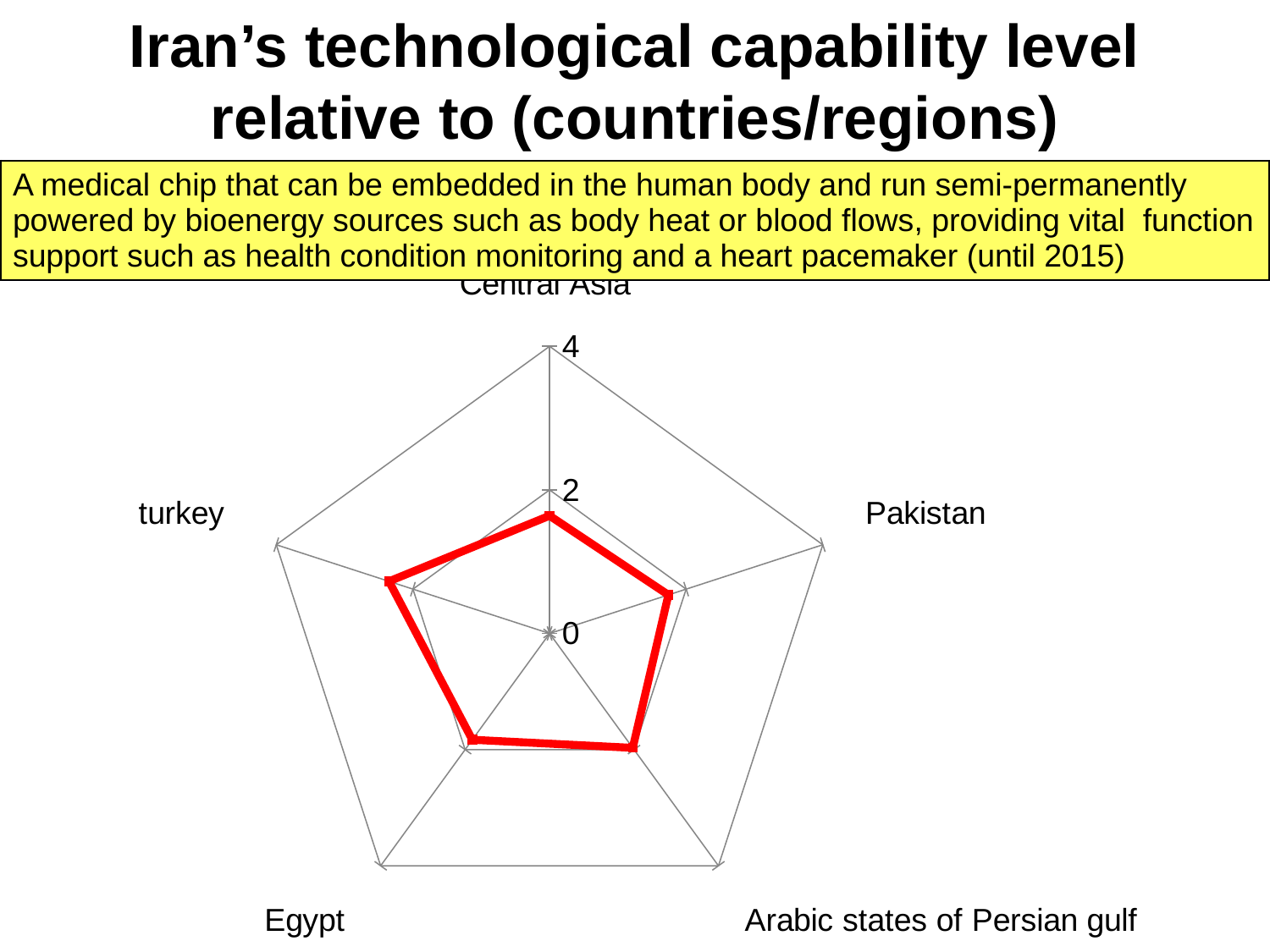

# Iran’s technological capability level relative to (countries/regions)
| A medical chip that can be embedded in the human body and run semi-permanently powered by bioenergy sources such as body heat or blood flows, providing vital function support such as health condition monitoring and a heart pacemaker (until 2015) |
| --- |

### Chart

| Category | Series 1 |
|---|---|
| Central Asia  | 1.6400000000000001 |
| Pakistan  | 1.74 |
| Arabic states of Persian gulf  | 1.970000000000001 |
| Egypt  | 1.83 |
| turkey  | 2.3499999999999988 |